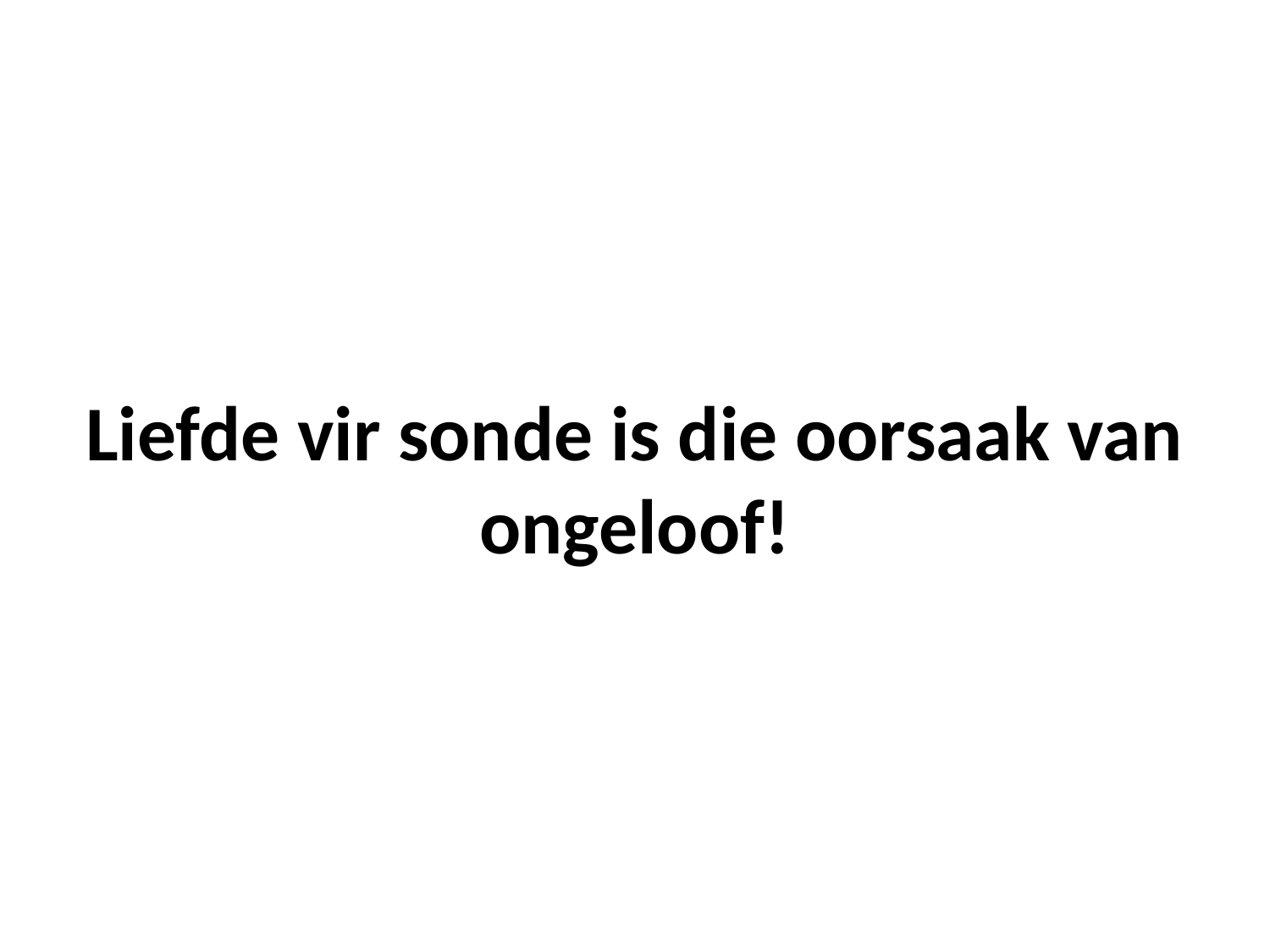

# Liefde vir sonde is die oorsaak van ongeloof!